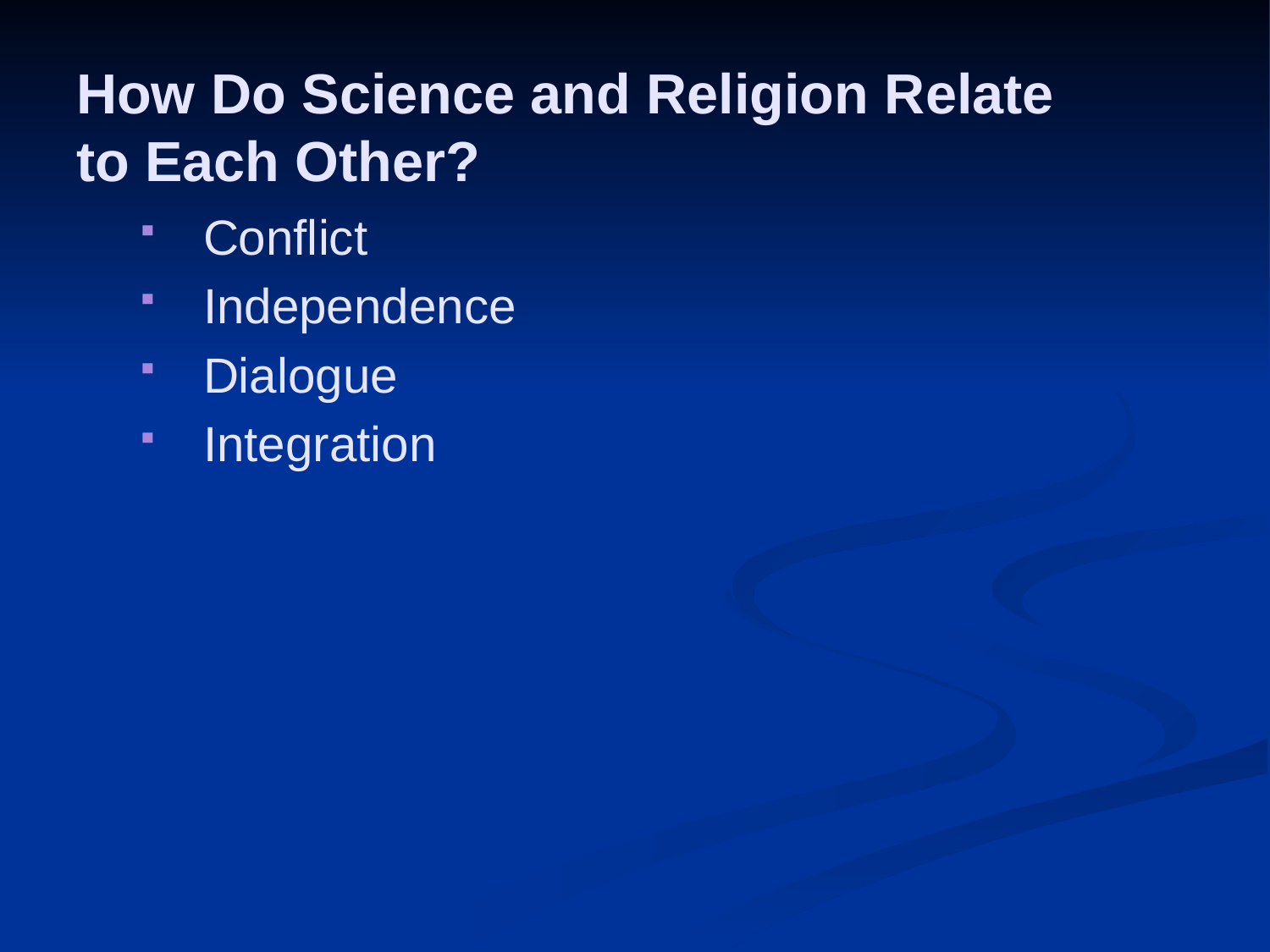

# How Do Science and Religion Relate to Each Other?
Conflict
Independence
Dialogue
Integration